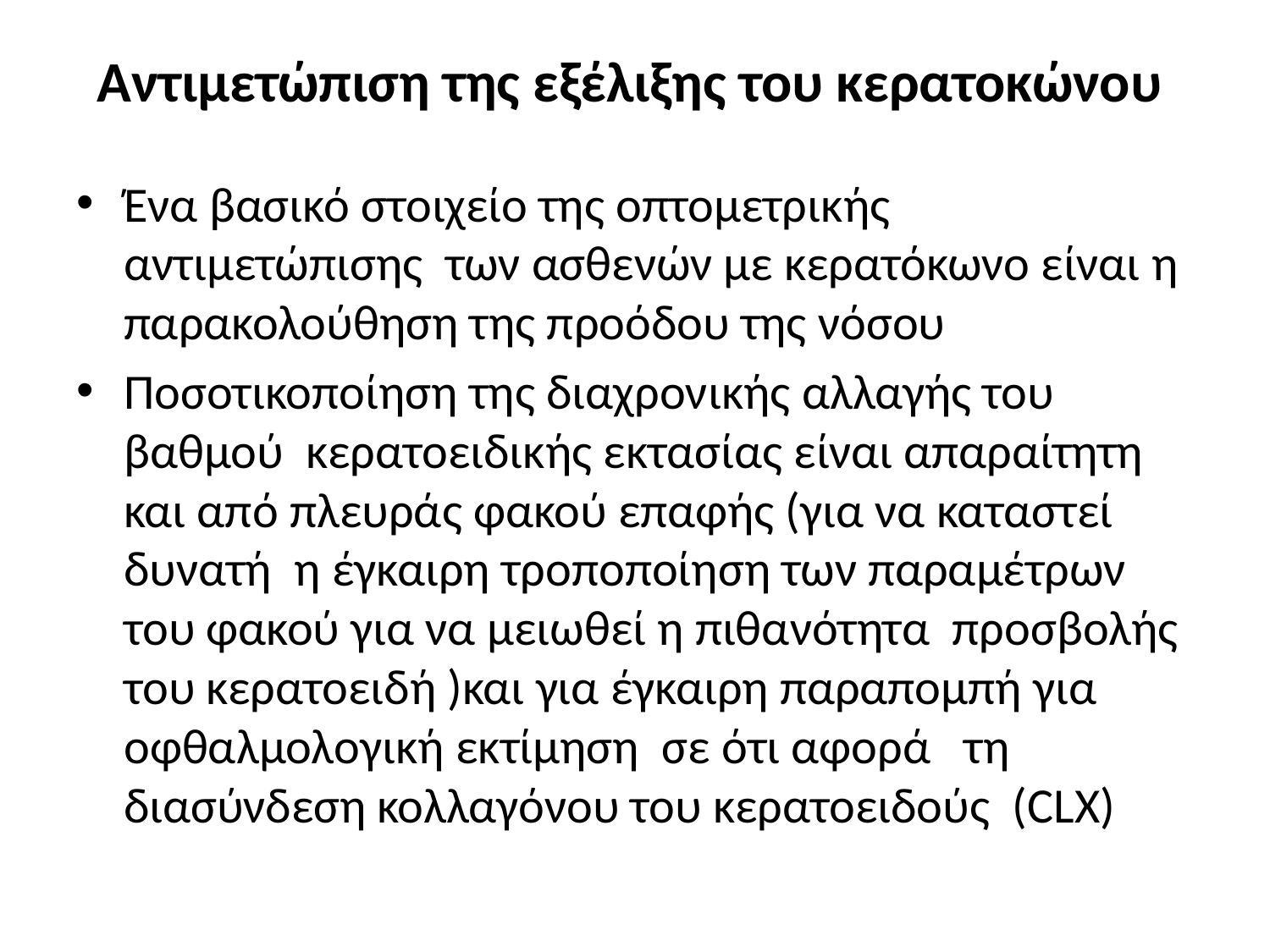

# Αντιμετώπιση της εξέλιξης του κερατοκώνου
Ένα βασικό στοιχείο της οπτομετρικής αντιμετώπισης  των ασθενών με κερατόκωνο είναι η παρακολούθηση της προόδου της νόσου
Ποσοτικοποίηση της διαχρονικής αλλαγής του βαθμού  κερατοειδικής εκτασίας είναι απαραίτητη και από πλευράς φακού επαφής (για να καταστεί  δυνατή  η έγκαιρη τροποποίηση των παραμέτρων του φακού για να μειωθεί η πιθανότητα  προσβολής του κερατοειδή )και για έγκαιρη παραπομπή για οφθαλμολογική εκτίμηση  σε ότι αφορά   τη διασύνδεση κολλαγόνου του κερατοειδούς  (CLX)